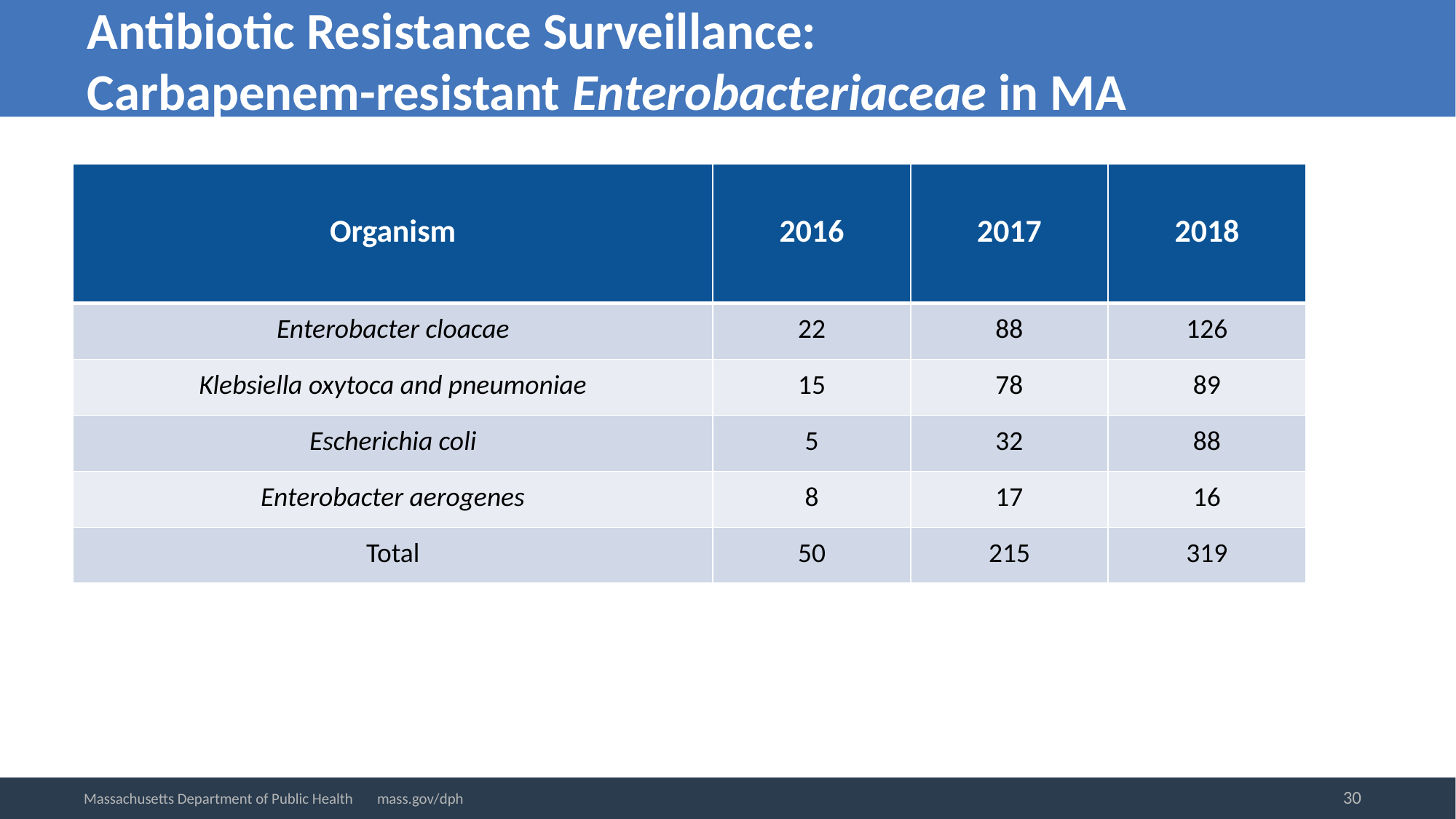

Antibiotic Resistance Surveillance:
Carbapenem-resistant Enterobacteriaceae in MA
| Organism | 2016 | 2017 | 2018 |
| --- | --- | --- | --- |
| Enterobacter cloacae | 22 | 88 | 126 |
| Klebsiella oxytoca and pneumoniae | 15 | 78 | 89 |
| Escherichia coli | 5 | 32 | 88 |
| Enterobacter aerogenes | 8 | 17 | 16 |
| Total | 50 | 215 | 319 |
30
Massachusetts Department of Public Health       mass.gov/dph